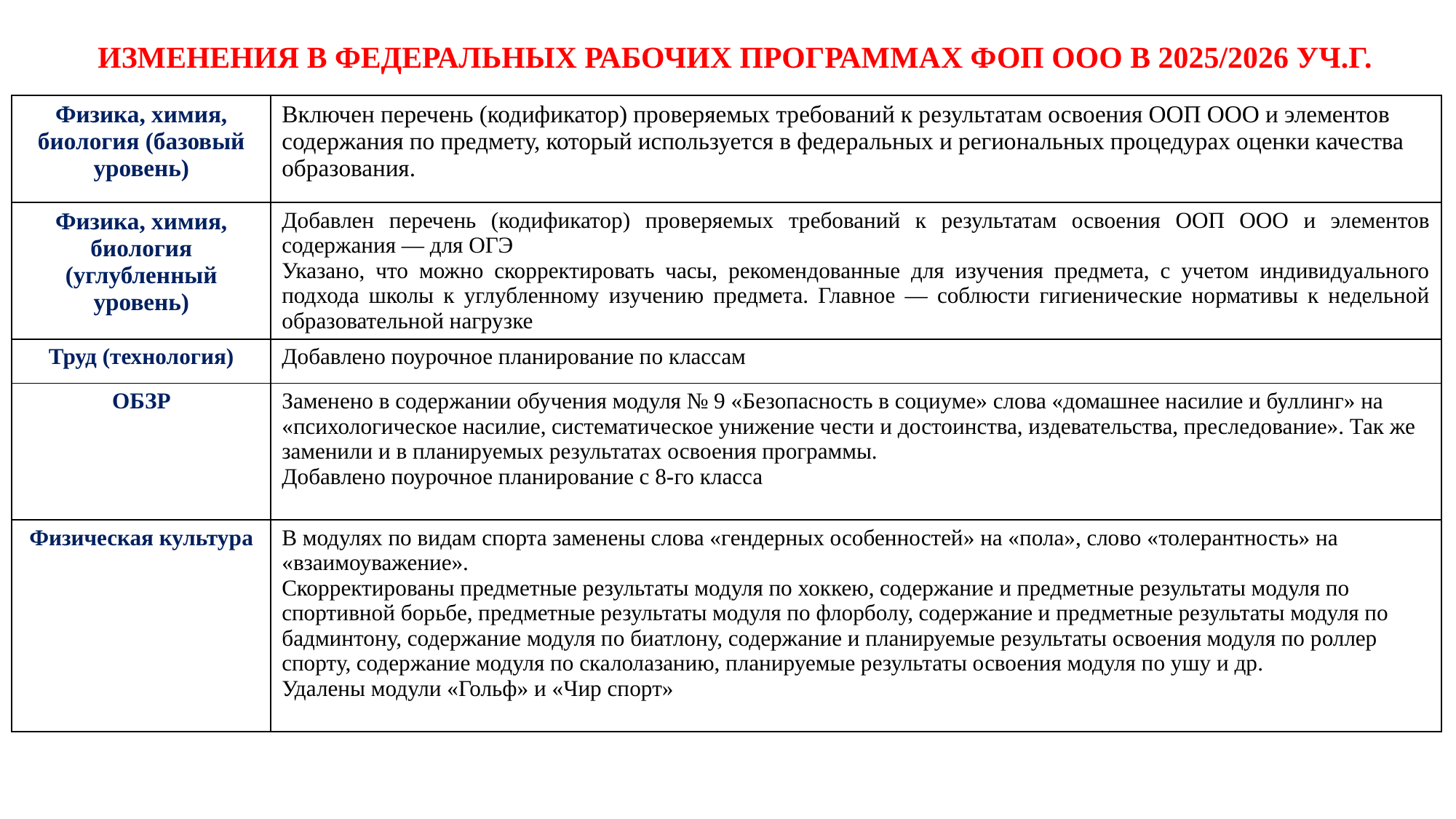

# ИЗМЕНЕНИЯ В ФЕДЕРАЛЬНЫХ РАБОЧИХ ПРОГРАММАХ ФОП ООО В 2025/2026 УЧ.Г.
| Физика, химия, биология (базовый уровень) | Включен перечень (кодификатор) проверяемых требований к результатам освоения ООП ООО и элементов содержания по предмету, который используется в федеральных и региональных процедурах оценки качества образования. |
| --- | --- |
| Физика, химия, биология (углубленный уровень) | Добавлен перечень (кодификатор) проверяемых требований к результатам освоения ООП ООО и элементов содержания — для ОГЭ Указано, что можно скорректировать часы, рекомендованные для изучения предмета, с учетом индивидуального подхода школы к углубленному изучению предмета. Главное — соблюсти гигиенические нормативы к недельной образовательной нагрузке |
| Труд (технология) | Добавлено поурочное планирование по классам |
| ОБЗР | Заменено в содержании обучения модуля № 9 «Безопасность в социуме» слова «домашнее насилие и буллинг» на «психологическое насилие, систематическое унижение чести и достоинства, издевательства, преследование». Так же заменили и в планируемых результатах освоения программы. Добавлено поурочное планирование с 8-го класса |
| Физическая культура | В модулях по видам спорта заменены слова «гендерных особенностей» на «пола», слово «толерантность» на «взаимоуважение». Скорректированы предметные результаты модуля по хоккею, содержание и предметные результаты модуля по спортивной борьбе, предметные результаты модуля по флорболу, содержание и предметные результаты модуля по бадминтону, содержание модуля по биатлону, содержание и планируемые результаты освоения модуля по роллер спорту, содержание модуля по скалолазанию, планируемые результаты освоения модуля по ушу и др. Удалены модули «Гольф» и «Чир спорт» |